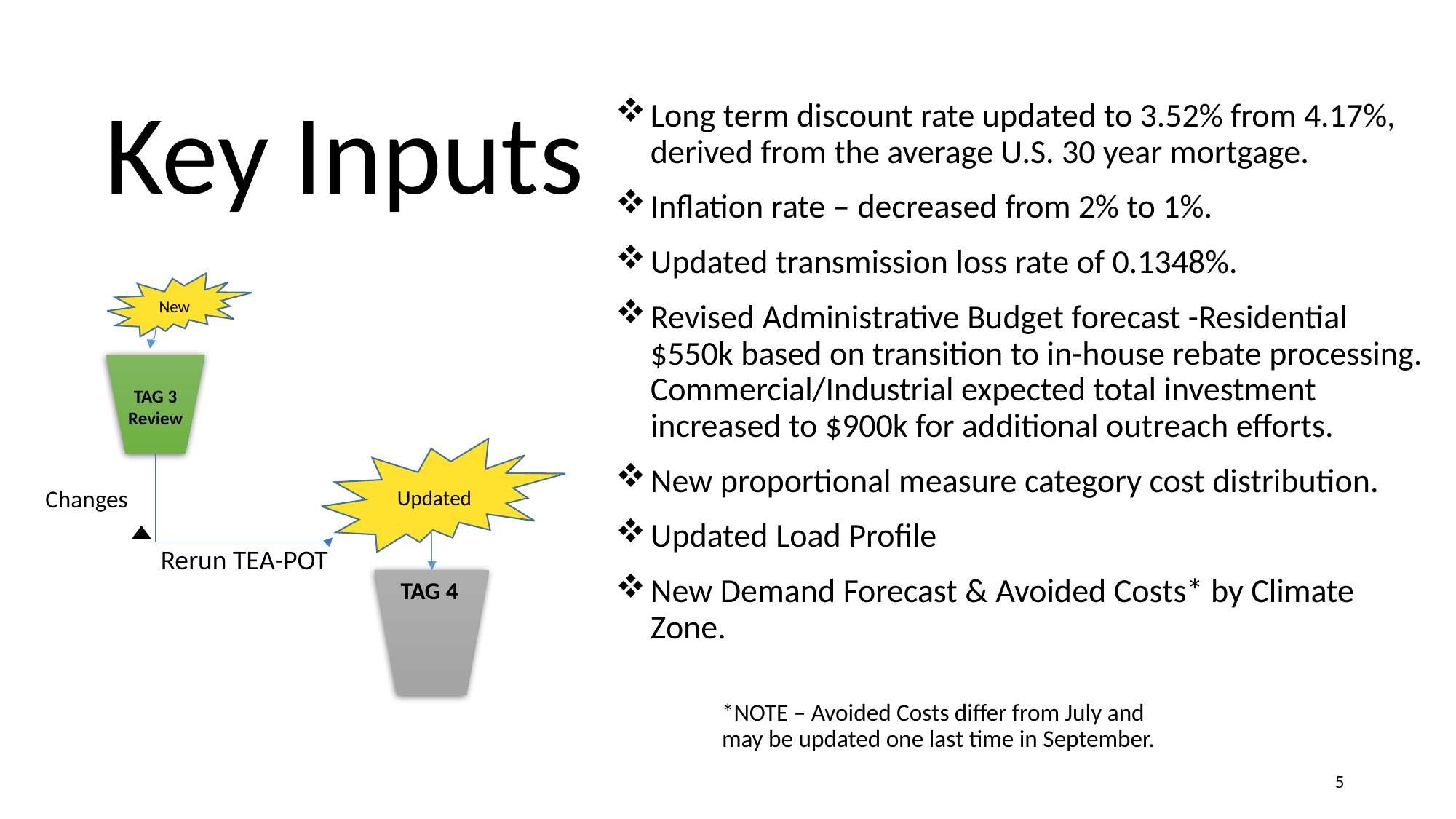

# Key Inputs
Long term discount rate updated to 3.52% from 4.17%, derived from the average U.S. 30 year mortgage.
Inflation rate – decreased from 2% to 1%.
Updated transmission loss rate of 0.1348%.
Revised Administrative Budget forecast -Residential $550k based on transition to in-house rebate processing. Commercial/Industrial expected total investment increased to $900k for additional outreach efforts.
New proportional measure category cost distribution.
Updated Load Profile
New Demand Forecast & Avoided Costs* by Climate Zone.
New

TAG 3 Review
Updated
Changes

Rerun TEA-POT

TAG 4
*NOTE – Avoided Costs differ from July and may be updated one last time in September.
5